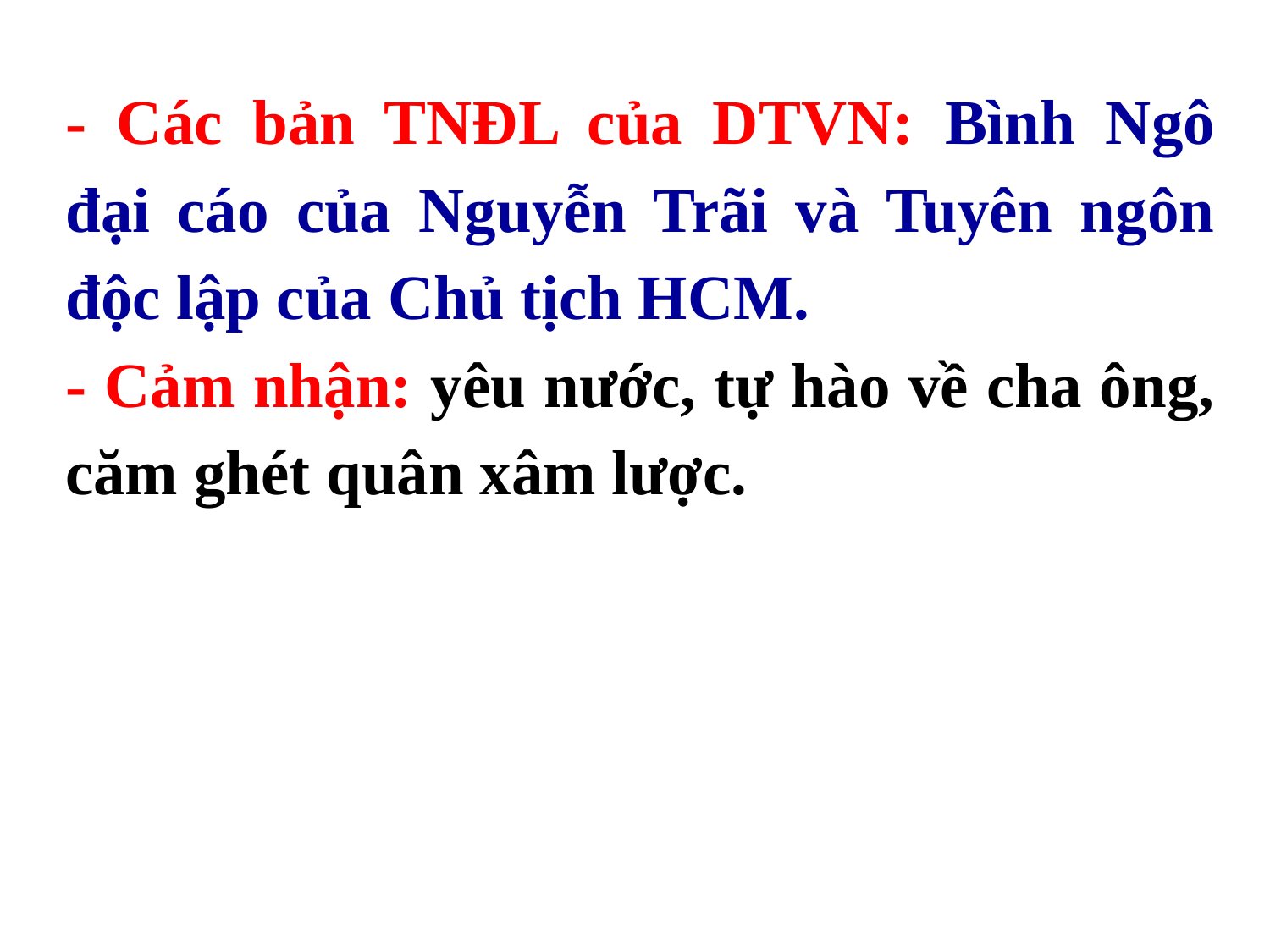

- Các bản TNĐL của DTVN: Bình Ngô đại cáo của Nguyễn Trãi và Tuyên ngôn độc lập của Chủ tịch HCM.
- Cảm nhận: yêu nước, tự hào về cha ông, căm ghét quân xâm lược.